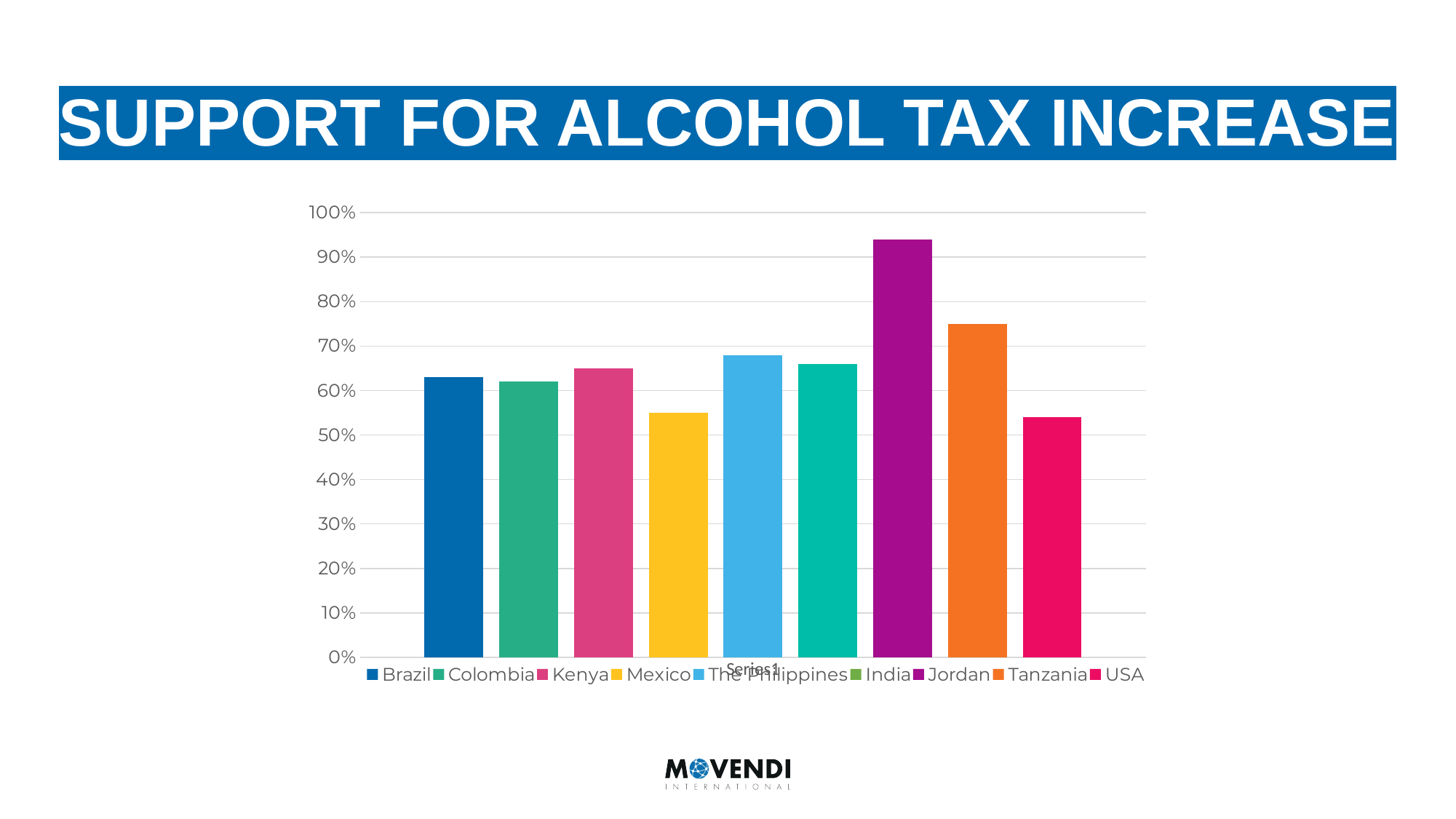

# SUPPORT FOR ALCOHOL TAX INCREASE

### Chart

| Category | Brazil | Colombia | Kenya | Mexico | The Philippines | India | Jordan | Tanzania | USA |
|---|---|---|---|---|---|---|---|---|---|
|  | 0.63 | 0.62 | 0.65 | 0.55 | 0.68 | 0.66 | 0.94 | 0.75 | 0.54 |